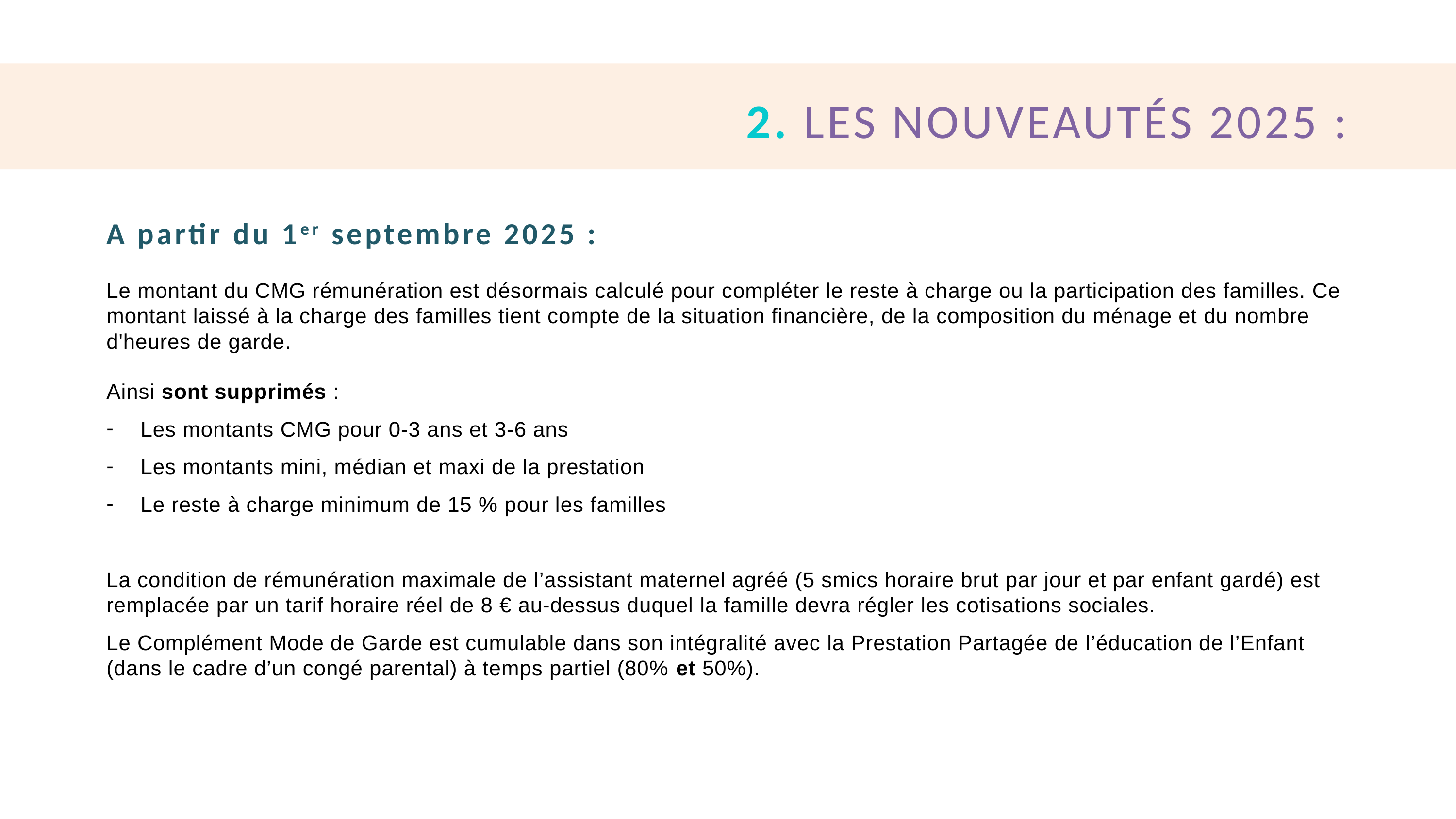

# 2. Les nouveautés 2025 :
A partir du 1er septembre 2025 :
Le montant du CMG rémunération est désormais calculé pour compléter le reste à charge ou la participation des familles. Ce montant laissé à la charge des familles tient compte de la situation financière, de la composition du ménage et du nombre d'heures de garde.
Ainsi sont supprimés :
Les montants CMG pour 0-3 ans et 3-6 ans
Les montants mini, médian et maxi de la prestation
Le reste à charge minimum de 15 % pour les familles

La condition de rémunération maximale de l’assistant maternel agréé (5 smics horaire brut par jour et par enfant gardé) est remplacée par un tarif horaire réel de 8 € au-dessus duquel la famille devra régler les cotisations sociales.
Le Complément Mode de Garde est cumulable dans son intégralité avec la Prestation Partagée de l’éducation de l’Enfant (dans le cadre d’un congé parental) à temps partiel (80% et 50%).